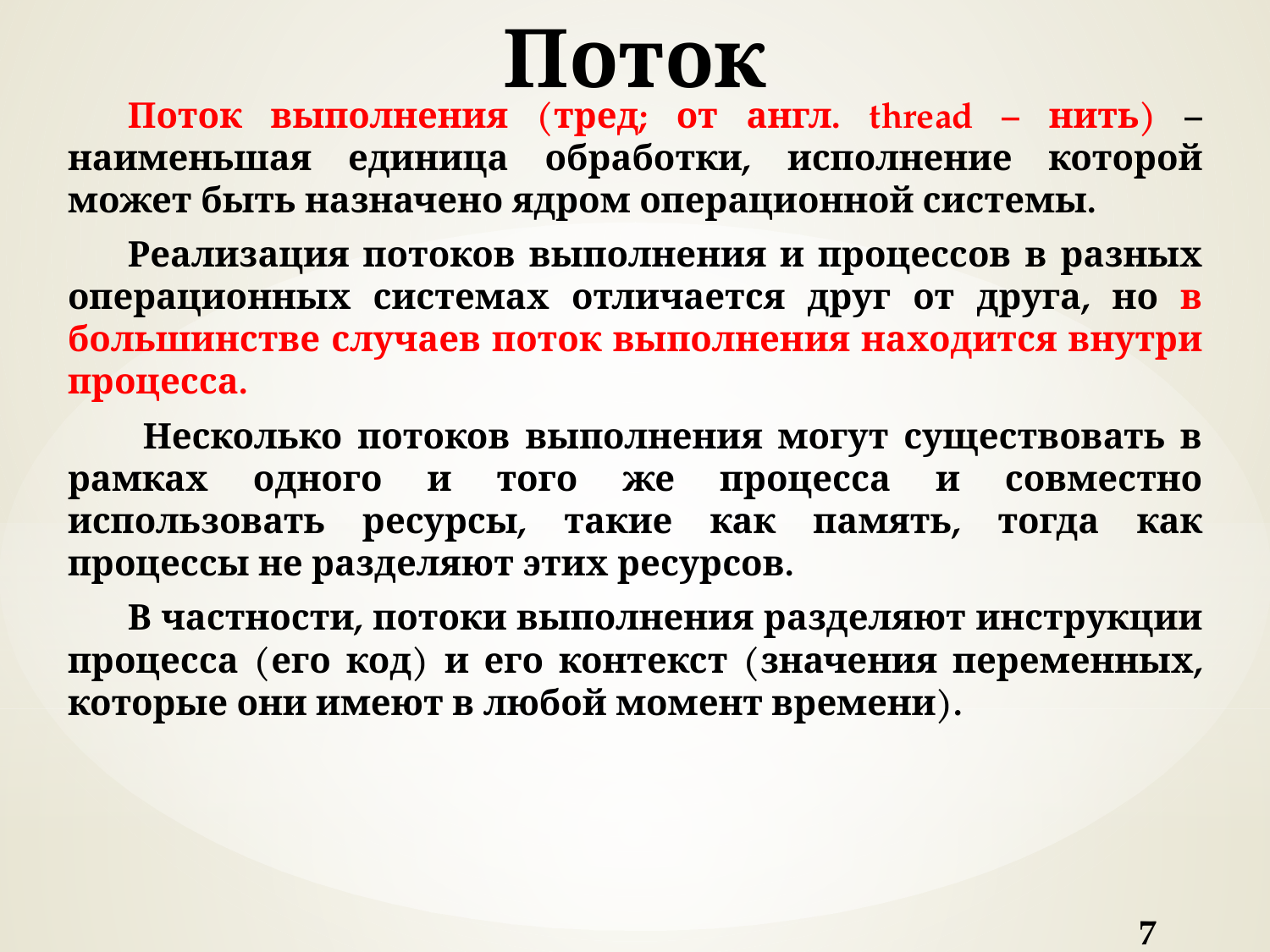

# Поток
Поток выполнения (тред; от англ. thread – нить) – наименьшая единица обработки, исполнение которой может быть назначено ядром операционной системы.
Реализация потоков выполнения и процессов в разных операционных системах отличается друг от друга, но в большинстве случаев поток выполнения находится внутри процесса.
 Несколько потоков выполнения могут существовать в рамках одного и того же процесса и совместно использовать ресурсы, такие как память, тогда как процессы не разделяют этих ресурсов.
В частности, потоки выполнения разделяют инструкции процесса (его код) и его контекст (значения переменных, которые они имеют в любой момент времени).

7